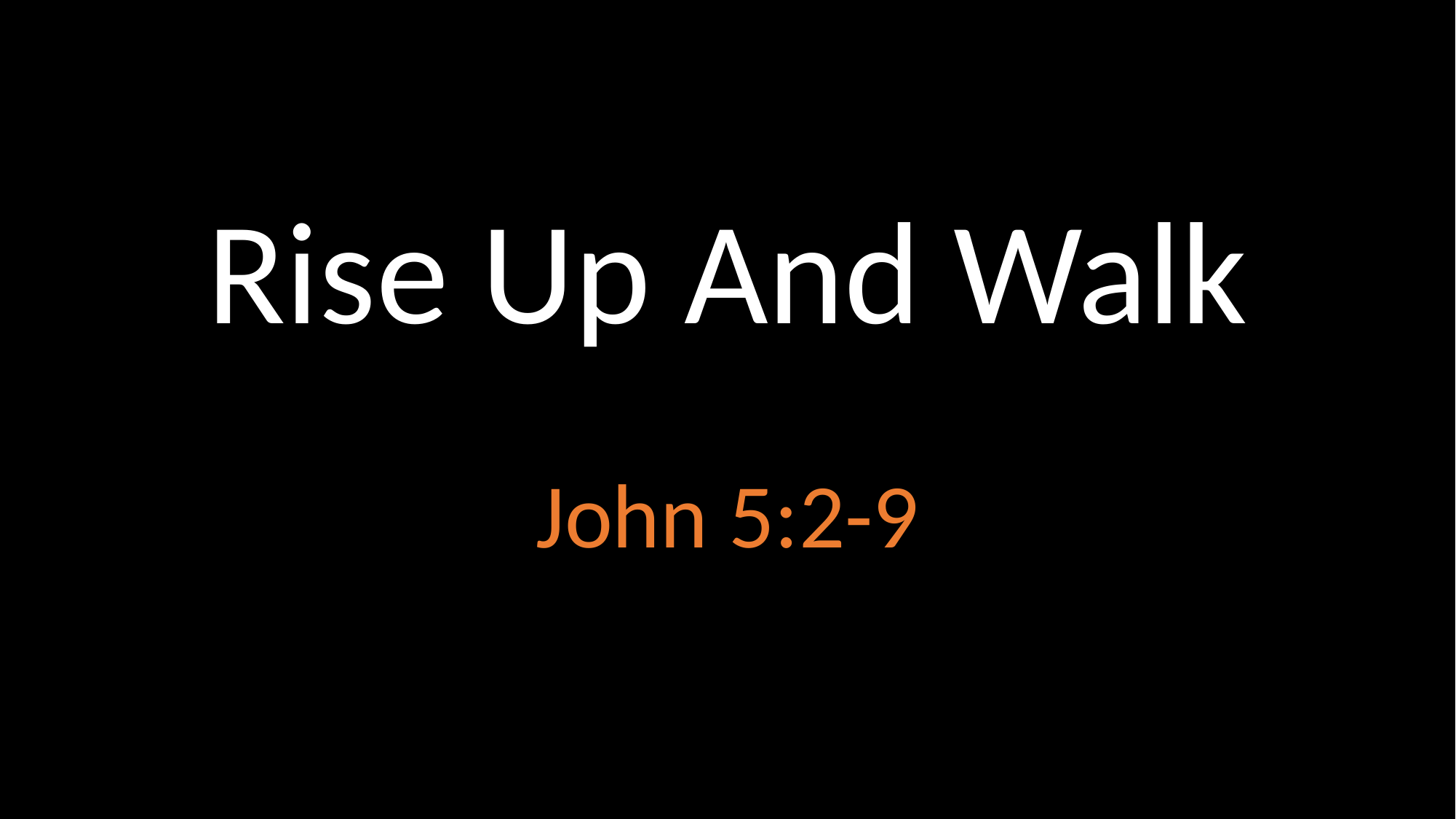

# Rise Up And Walk
John 5:2-9